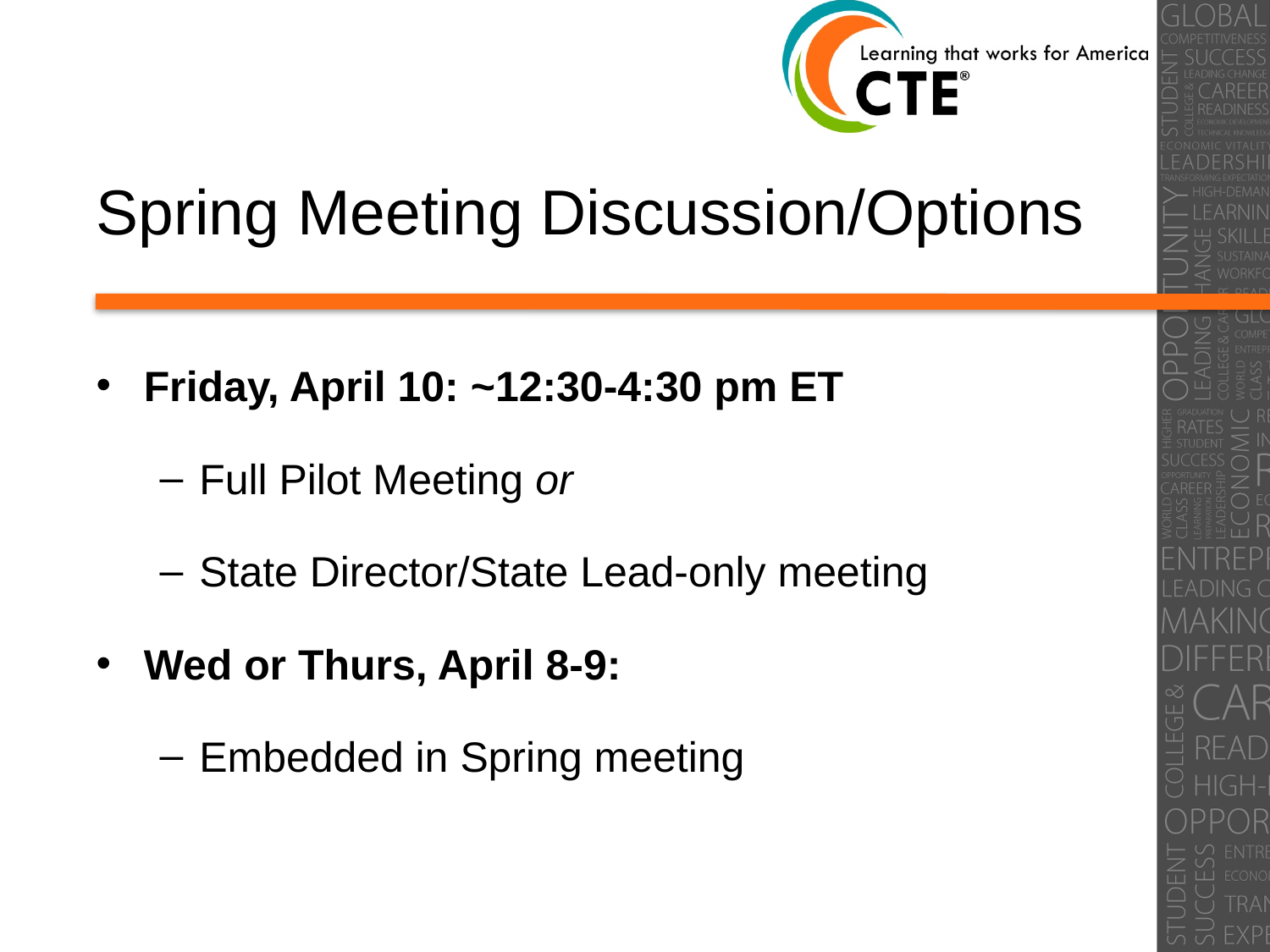

# Spring Meeting Discussion/Options
Friday, April 10: ~12:30-4:30 pm ET
Full Pilot Meeting or
State Director/State Lead-only meeting
Wed or Thurs, April 8-9:
Embedded in Spring meeting